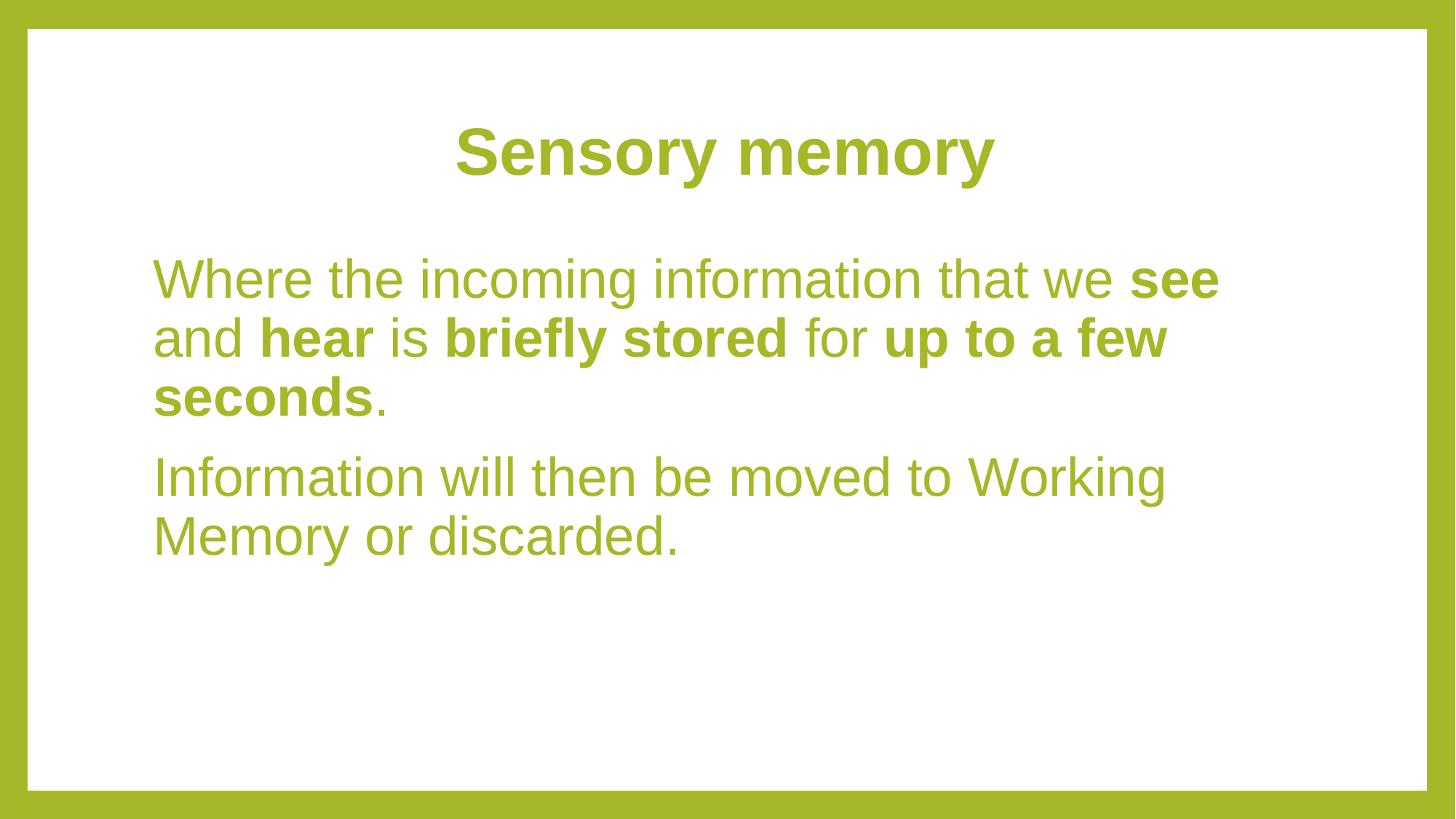

# Sensory memory
Where the incoming information that we see and hear is briefly stored for up to a few seconds.
Information will then be moved to Working Memory or discarded.